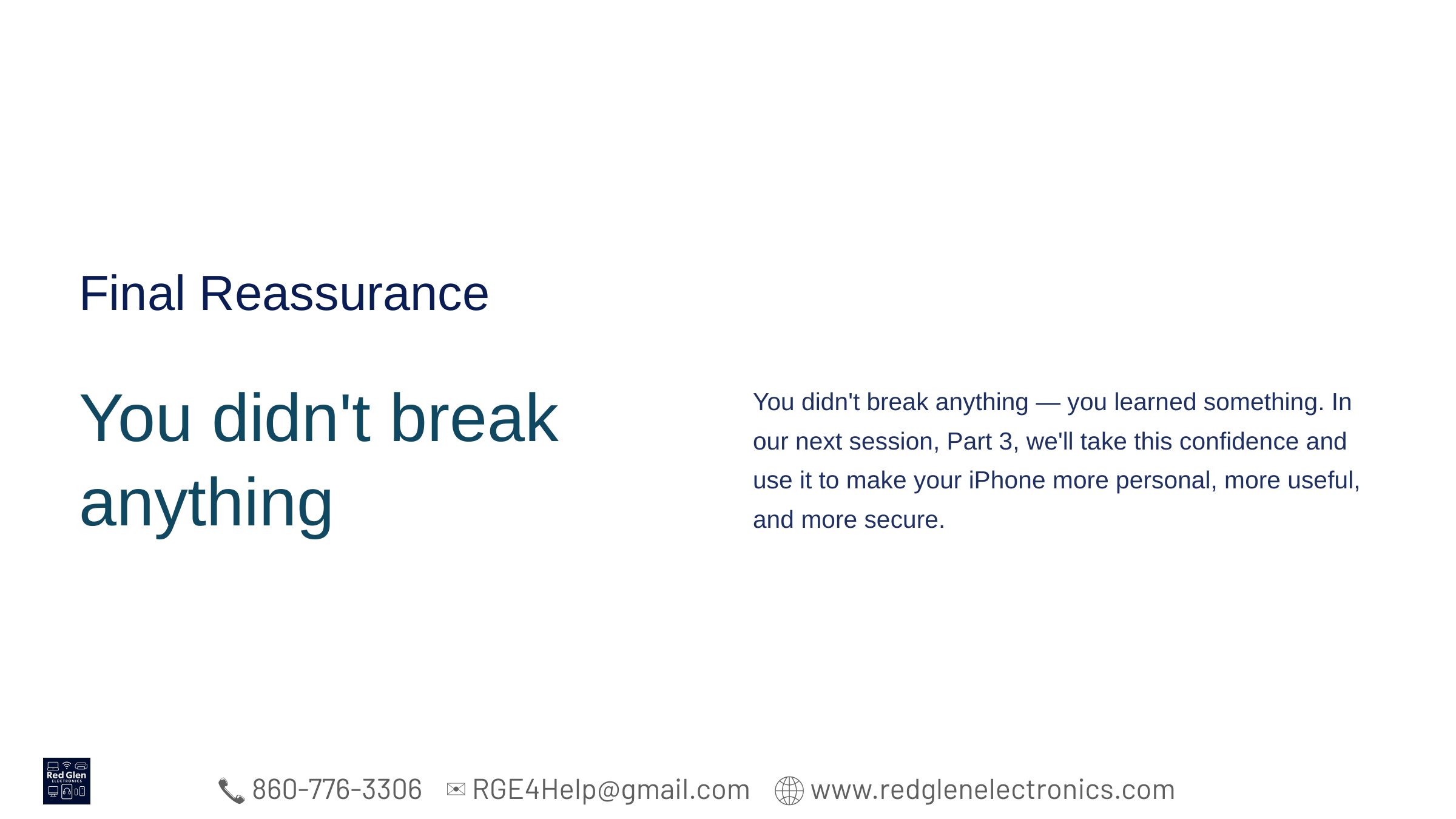

Final Reassurance
You didn't break anything
You didn't break anything — you learned something. In our next session, Part 3, we'll take this confidence and use it to make your iPhone more personal, more useful, and more secure.